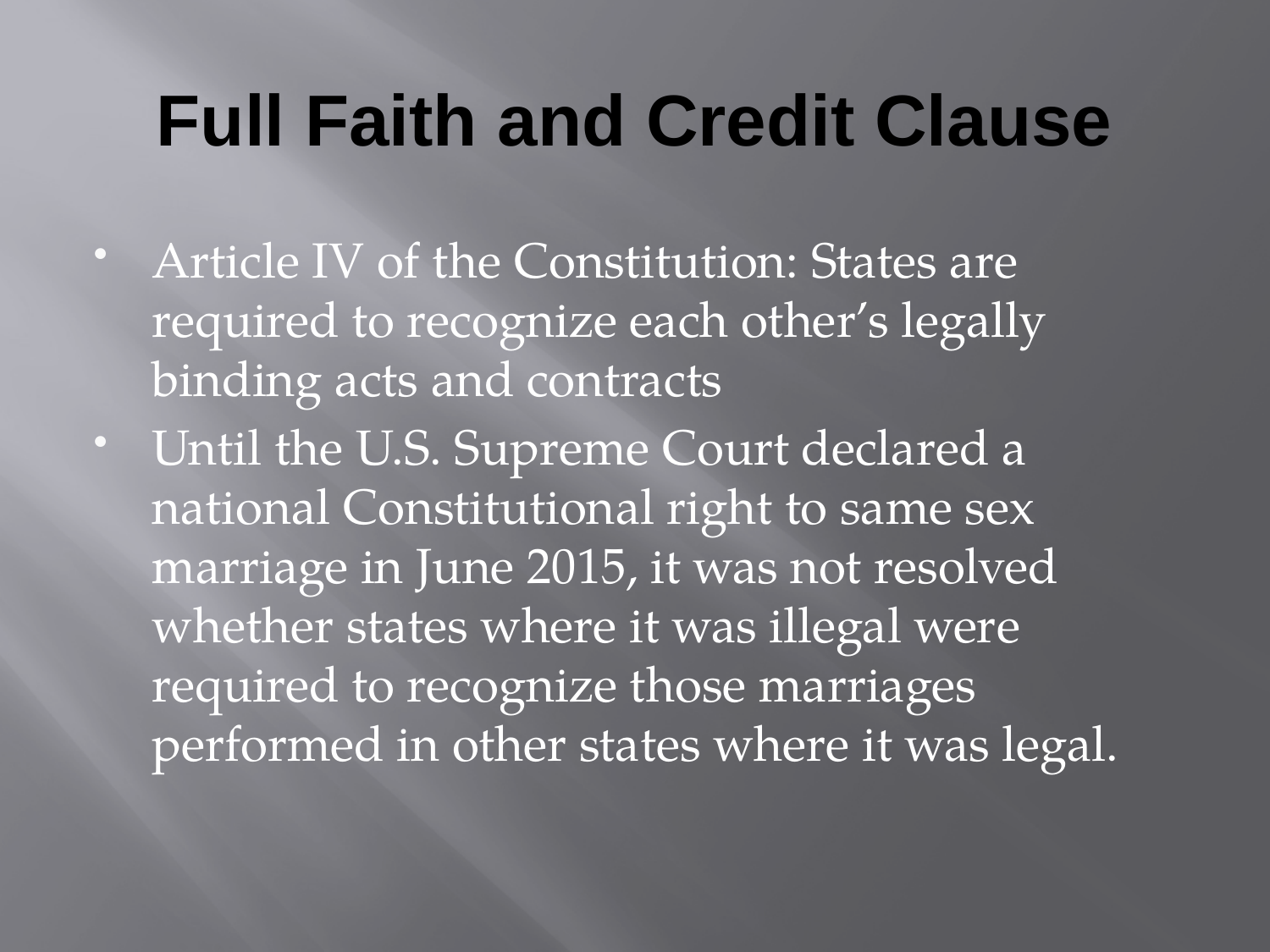

# Full Faith and Credit Clause
Article IV of the Constitution: States are required to recognize each other’s legally binding acts and contracts
Until the U.S. Supreme Court declared a national Constitutional right to same sex marriage in June 2015, it was not resolved whether states where it was illegal were required to recognize those marriages performed in other states where it was legal.